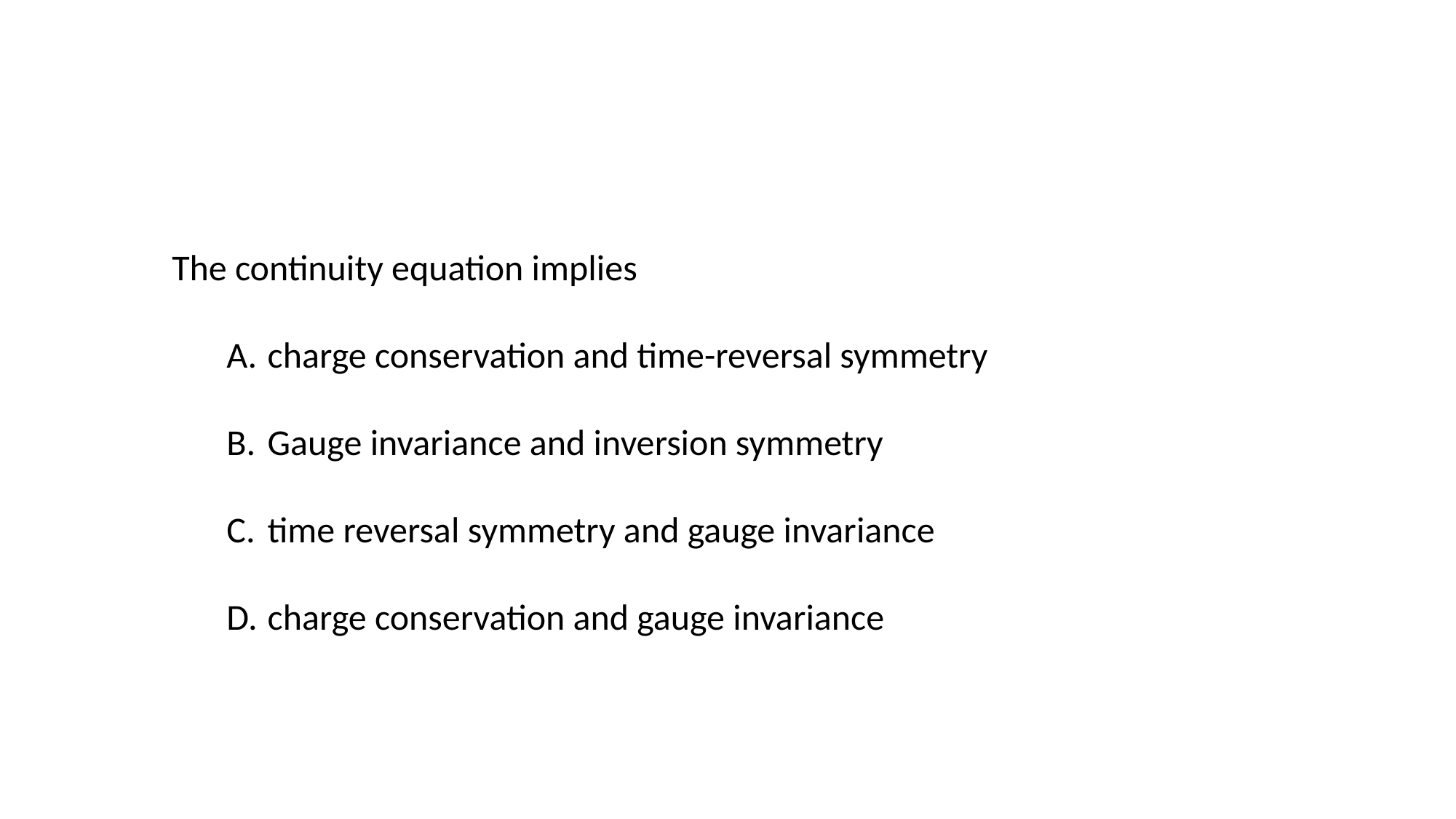

The continuity equation implies

charge conservation and time-reversal symmetry

Gauge invariance and inversion symmetry

time reversal symmetry and gauge invariance

charge conservation and gauge invariance